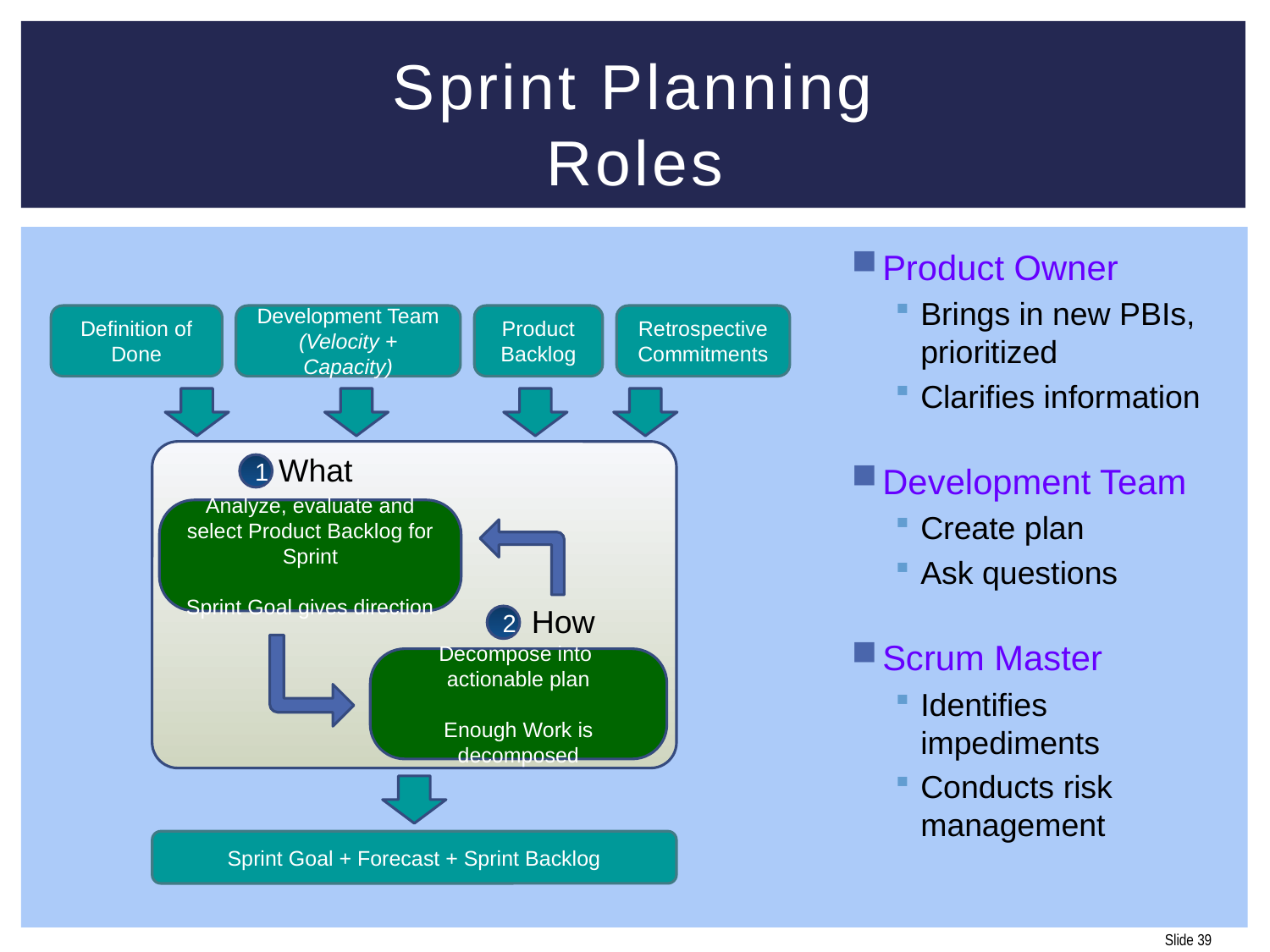

# Sprint Planning Roles
Product Owner
Brings in new PBIs, prioritized
Clarifies information
Development Team
Create plan
Ask questions
Scrum Master
Identifies impediments
Conducts risk management

Definition of Done
Development Team (Velocity + Capacity)
Product Backlog
Retrospective Commitments

What
1
Analyze, evaluate and select Product Backlog for Sprint
Sprint Goal gives direction

How
2

Decompose into
actionable plan

Enough Work is decomposed

Sprint Goal + Forecast + Sprint Backlog